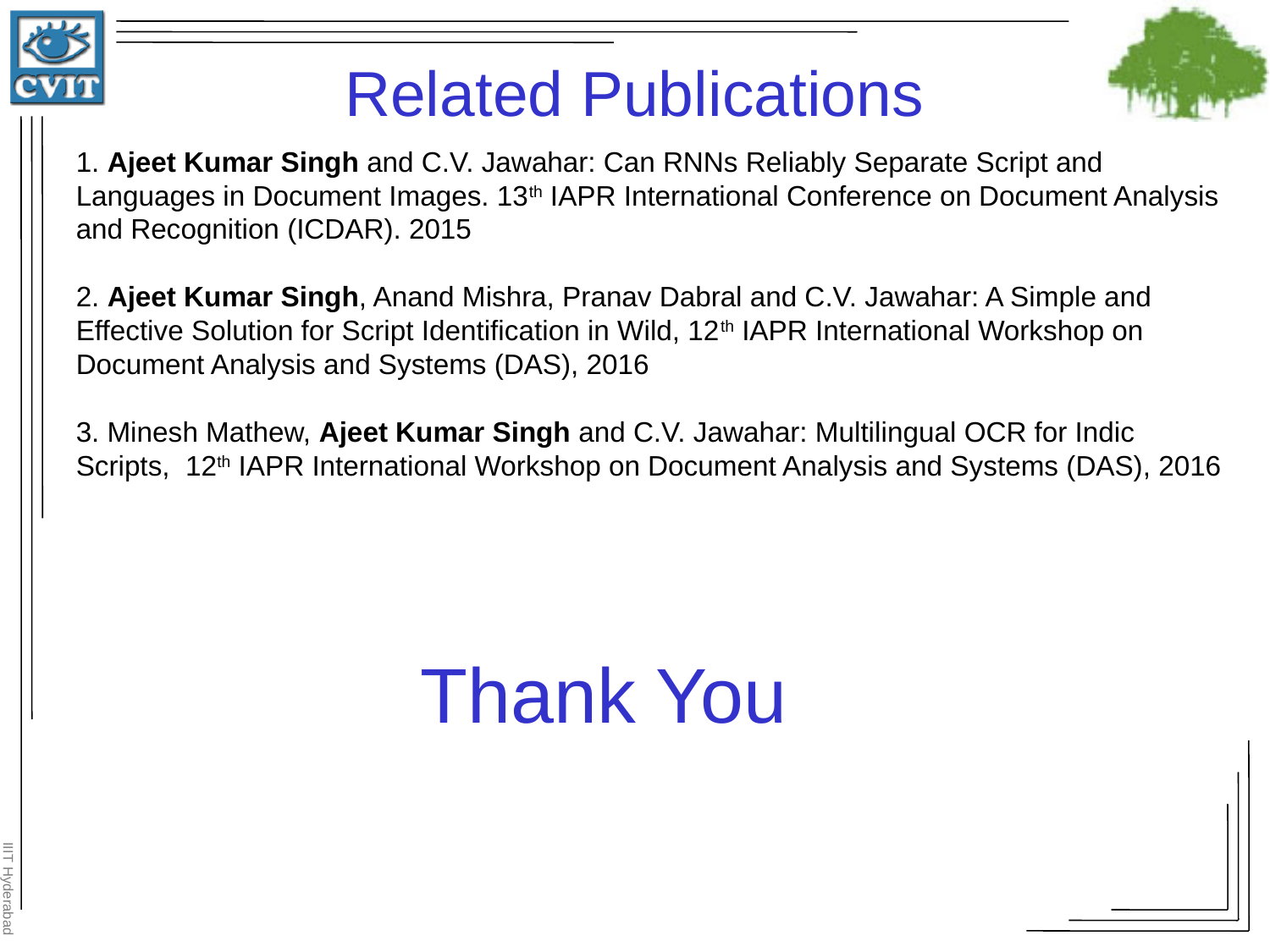

Related Publications
1. Ajeet Kumar Singh and C.V. Jawahar: Can RNNs Reliably Separate Script and Languages in Document Images. 13th IAPR International Conference on Document Analysis and Recognition (ICDAR). 2015

2. Ajeet Kumar Singh, Anand Mishra, Pranav Dabral and C.V. Jawahar: A Simple and Effective Solution for Script Identification in Wild, 12th IAPR International Workshop on Document Analysis and Systems (DAS), 2016

3. Minesh Mathew, Ajeet Kumar Singh and C.V. Jawahar: Multilingual OCR for Indic Scripts,  12th IAPR International Workshop on Document Analysis and Systems (DAS), 2016
# Thank You